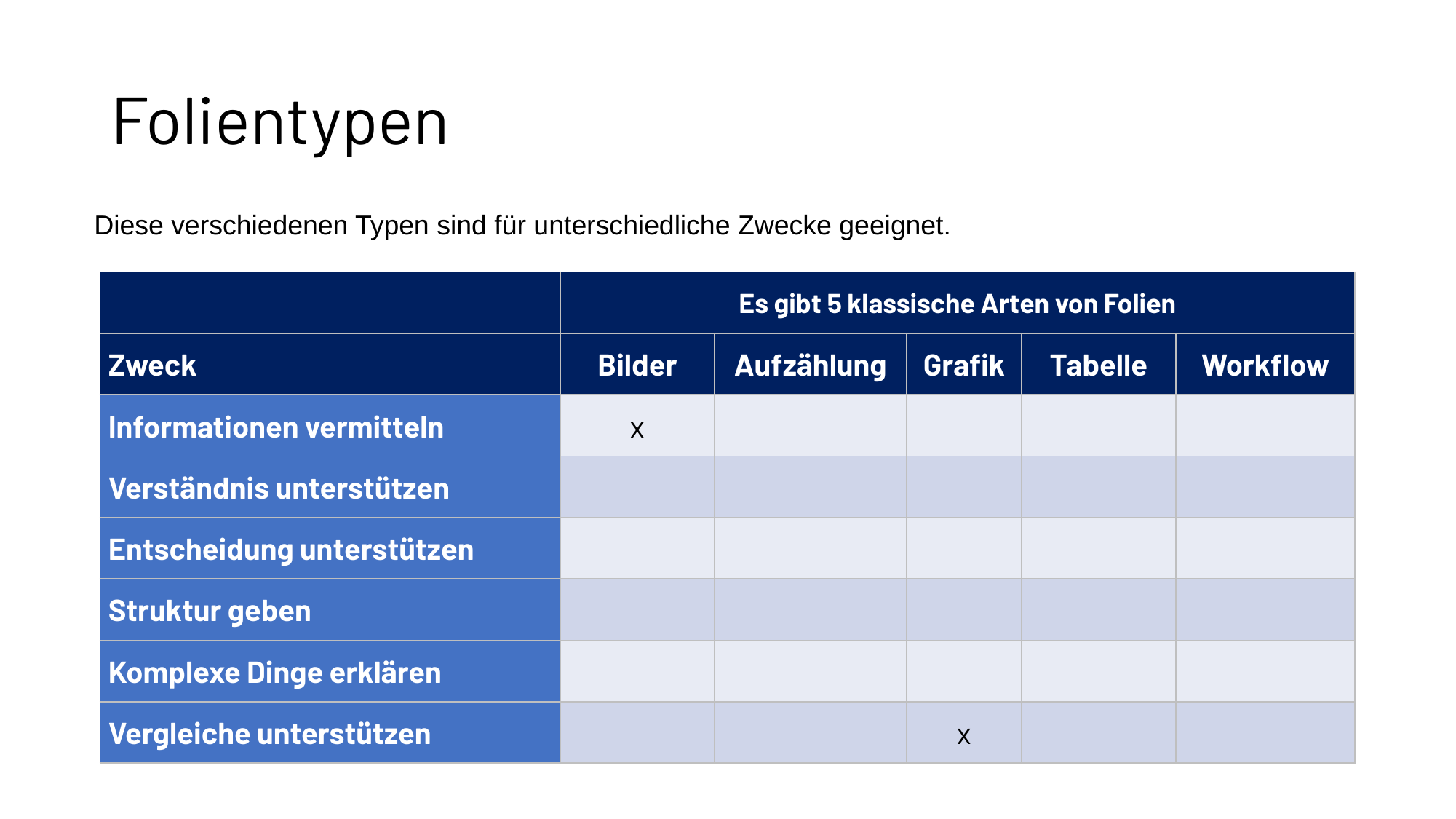

# Folientypen
Diese verschiedenen Typen sind für unterschiedliche Zwecke geeignet.
|  | Es gibt 5 klassische Arten von Folien |  |  |  |  |
| --- | --- | --- | --- | --- | --- |
| Zweck | Bilder | Aufzählung | Grafik | Tabelle | Workflow |
| Informationen vermitteln | x |  |  |  |  |
| Verständnis unterstützen |  |  |  |  |  |
| Entscheidung unterstützen |  |  |  |  |  |
| Struktur geben |  |  |  |  |  |
| Komplexe Dinge erklären |  |  |  |  |  |
| Vergleiche unterstützen |  |  | x |  |  |